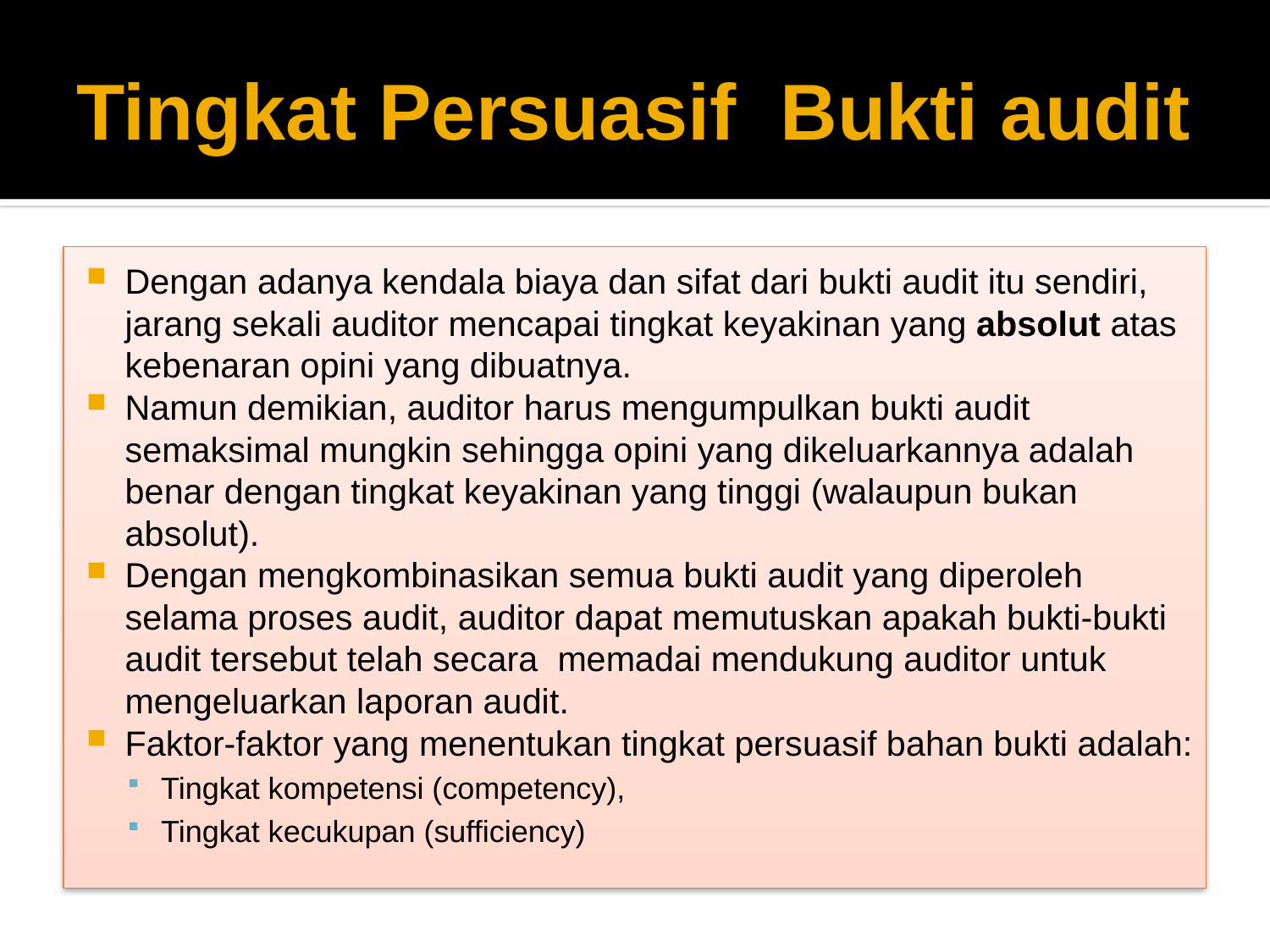

# Tingkat Persuasif  Bukti audit
Dengan adanya kendala biaya dan sifat dari bukti audit itu sendiri, jarang sekali auditor mencapai tingkat keyakinan yang absolut atas kebenaran opini yang dibuatnya.
Namun demikian, auditor harus mengumpulkan bukti audit semaksimal mungkin sehingga opini yang dikeluarkannya adalah benar dengan tingkat keyakinan yang tinggi (walaupun bukan absolut).
Dengan mengkombinasikan semua bukti audit yang diperoleh selama proses audit, auditor dapat memutuskan apakah bukti-bukti audit tersebut telah secara  memadai mendukung auditor untuk mengeluarkan laporan audit.
Faktor-faktor yang menentukan tingkat persuasif bahan bukti adalah:
Tingkat kompetensi (competency),
Tingkat kecukupan (sufficiency)